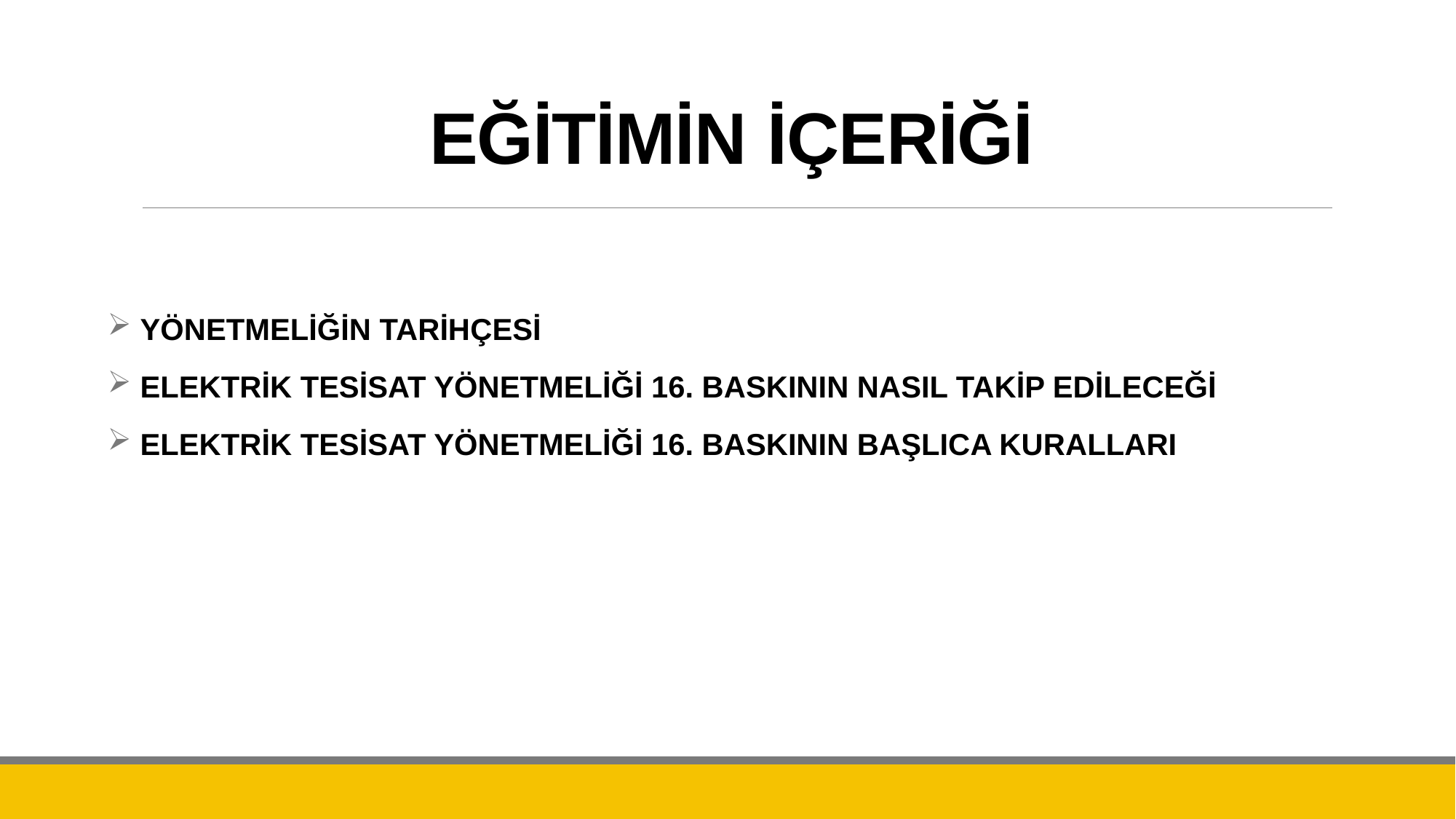

# EĞİTİMİN İÇERİĞİ
 YÖNETMELİĞİN TARİHÇESİ
 ELEKTRİK TESİSAT YÖNETMELİĞİ 16. BASKININ NASIL TAKİP EDİLECEĞİ
 ELEKTRİK TESİSAT YÖNETMELİĞİ 16. BASKININ BAŞLICA KURALLARI